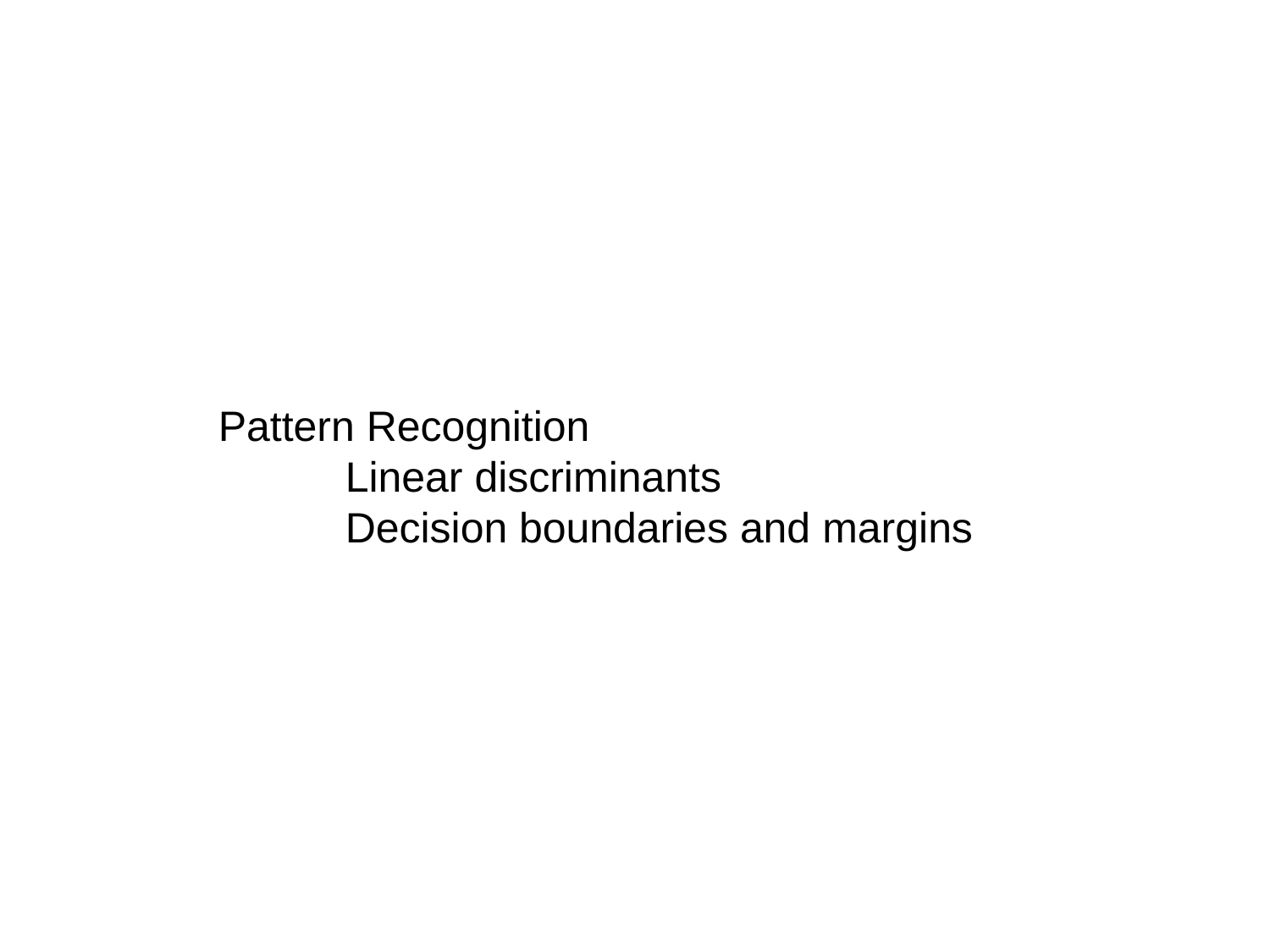

Pattern Recognition
	Linear discriminants
	Decision boundaries and margins